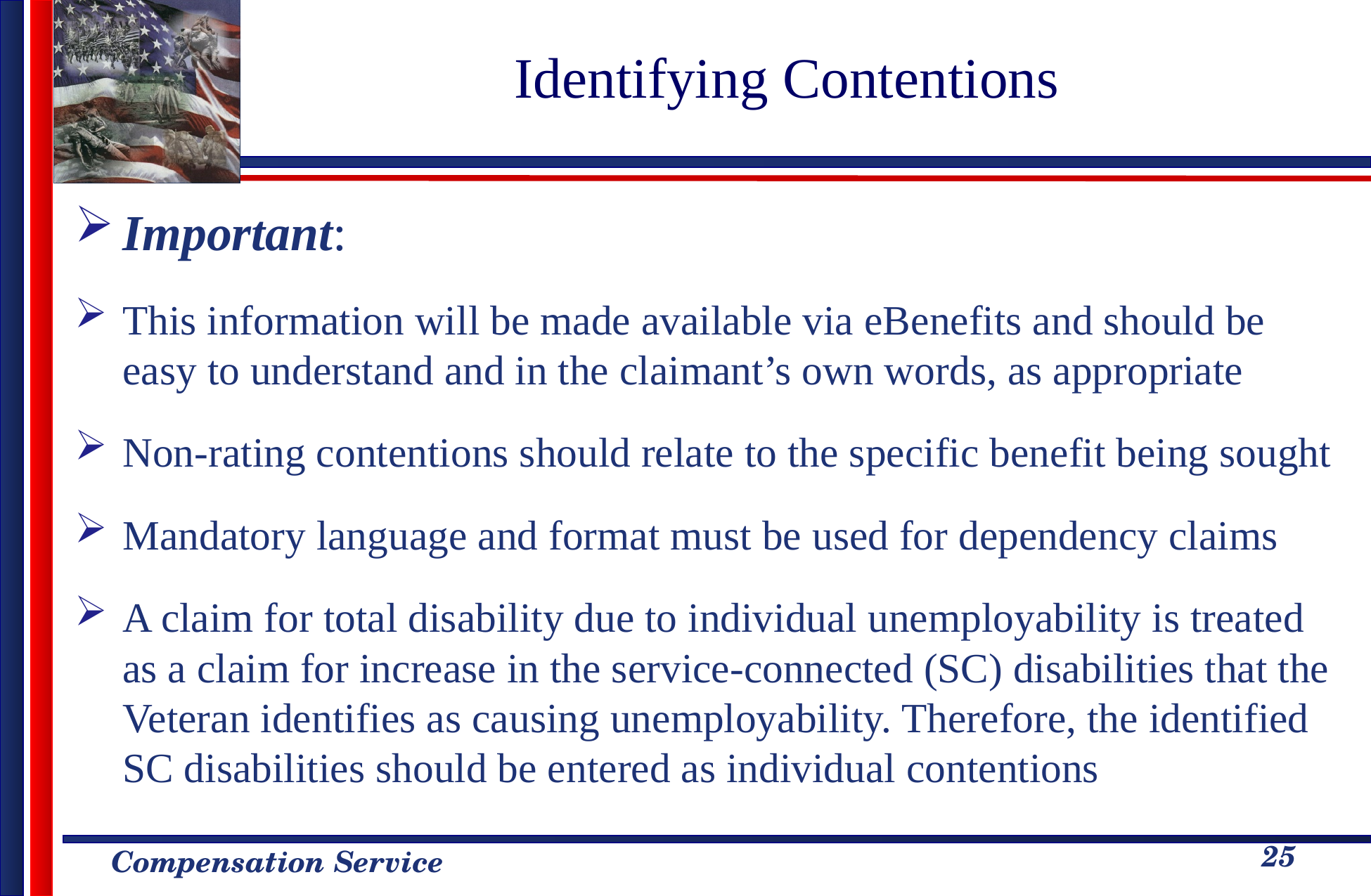

# Identifying Contentions
Important:

This information will be made available via eBenefits and should be easy to understand and in the claimant’s own words, as appropriate

Non-rating contentions should relate to the specific benefit being sought

Mandatory language and format must be used for dependency claims

A claim for total disability due to individual unemployability is treated as a claim for increase in the service-connected (SC) disabilities that the Veteran identifies as causing unemployability. Therefore, the identified SC disabilities should be entered as individual contentions

25